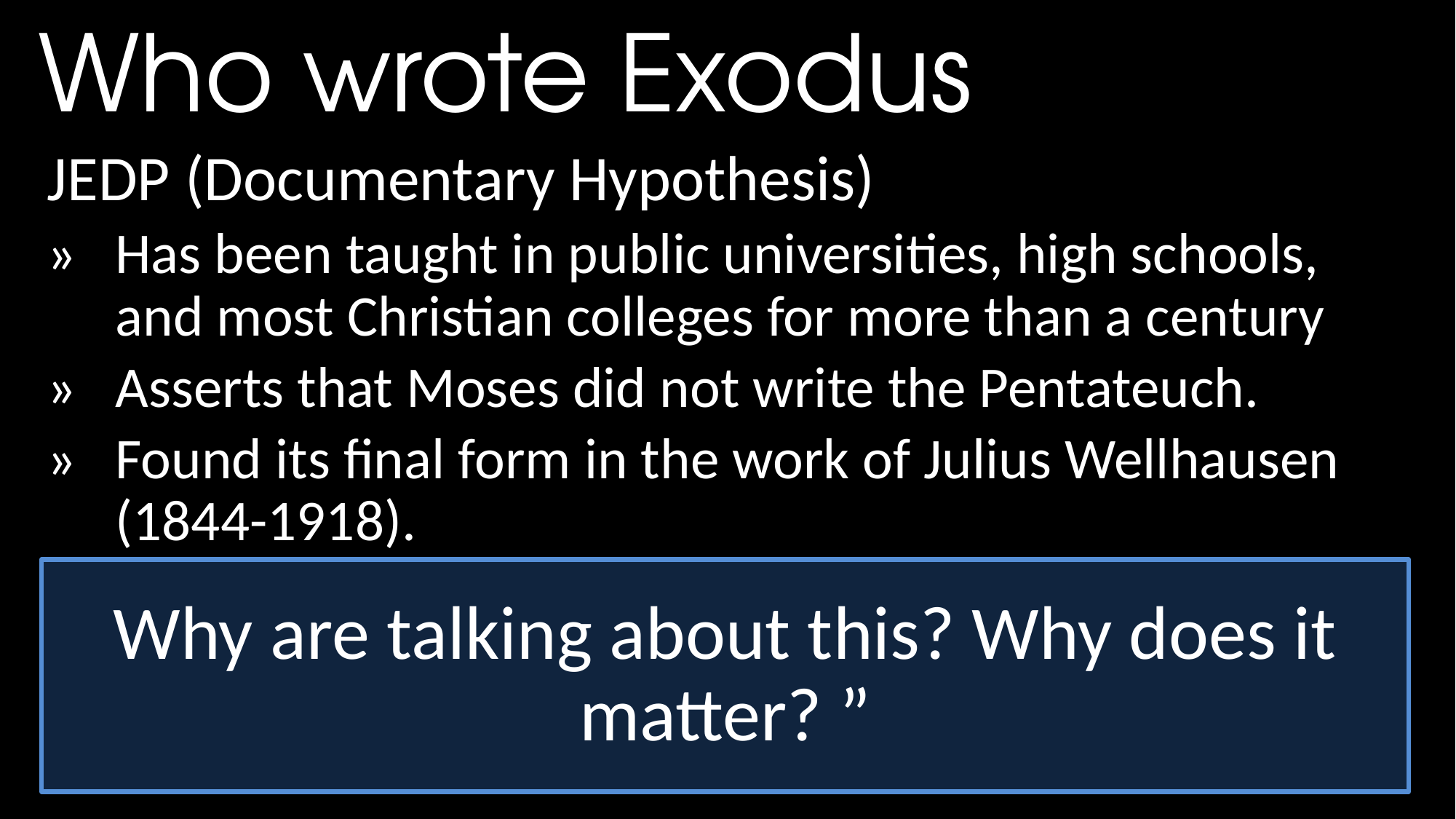

Who wrote Exodus
JEDP (Documentary Hypothesis)
»	Has been taught in public universities, high schools, and most Christian colleges for more than a century
»	Asserts that Moses did not write the Pentateuch.
»	Found its final form in the work of Julius Wellhausen (1844-1918).

Why are talking about this? Why does it matter? ”